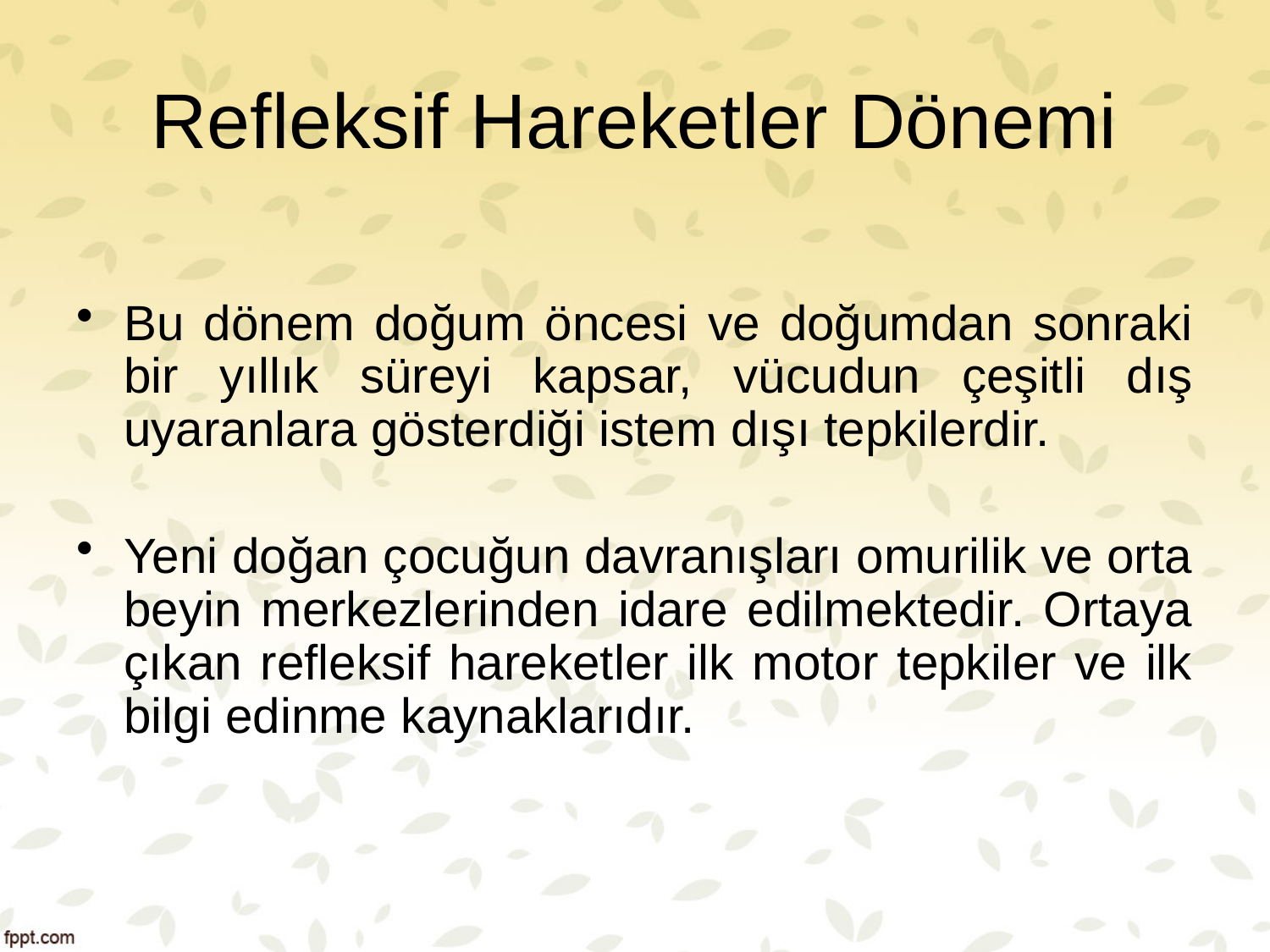

# Refleksif Hareketler Dönemi

Bu dönem doğum öncesi ve doğumdan sonraki bir yıllık süreyi kapsar, vücudun çeşitli dış uyaranlara gösterdiği istem dışı tepkilerdir.

Yeni doğan çocuğun davranışları omurilik ve orta beyin merkezlerinden idare edilmektedir. Ortaya çıkan refleksif hareketler ilk motor tepkiler ve ilk bilgi edinme kaynaklarıdır.